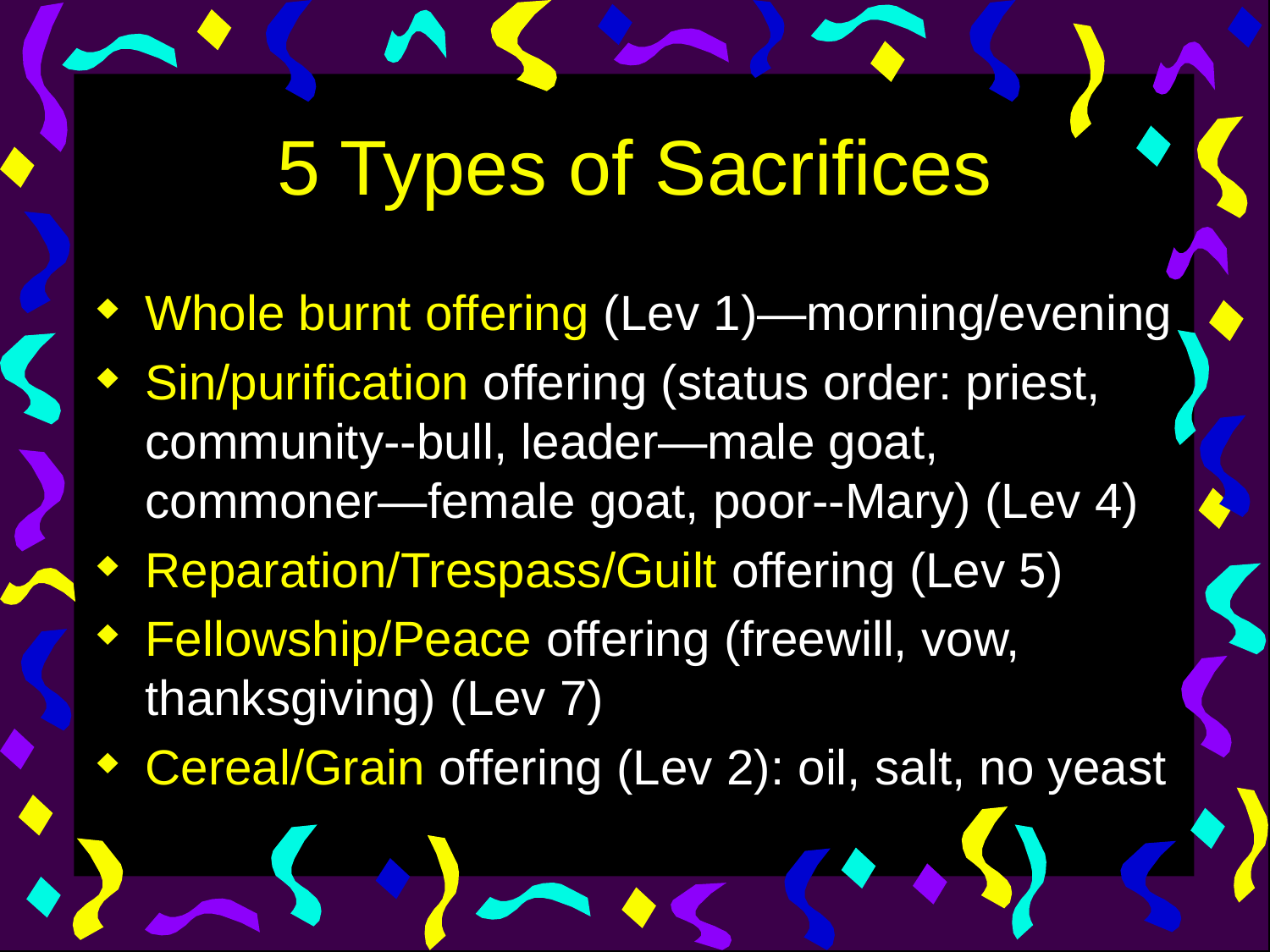

# 5 Types of Sacrifices
Whole burnt offering (Lev 1)—morning/evening
Sin/purification offering (status order: priest, community--bull, leader—male goat, commoner—female goat, poor--Mary) (Lev 4)
Reparation/Trespass/Guilt offering (Lev 5)
Fellowship/Peace offering (freewill, vow, thanksgiving) (Lev 7)
Cereal/Grain offering (Lev 2): oil, salt, no yeast